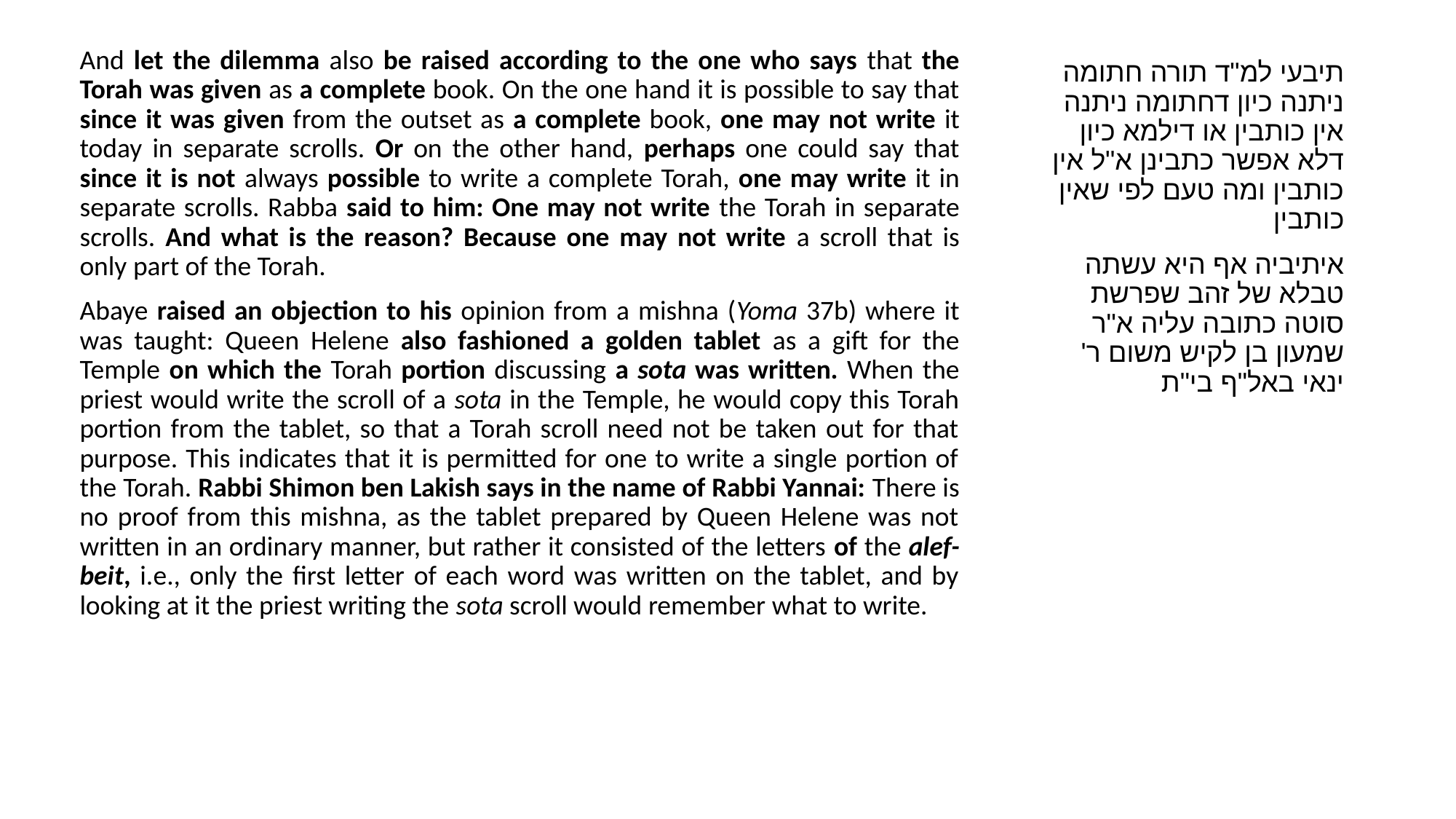

And let the dilemma also be raised according to the one who says that the Torah was given as a complete book. On the one hand it is possible to say that since it was given from the outset as a complete book, one may not write it today in separate scrolls. Or on the other hand, perhaps one could say that since it is not always possible to write a complete Torah, one may write it in separate scrolls. Rabba said to him: One may not write the Torah in separate scrolls. And what is the reason? Because one may not write a scroll that is only part of the Torah.
Abaye raised an objection to his opinion from a mishna (Yoma 37b) where it was taught: Queen Helene also fashioned a golden tablet as a gift for the Temple on which the Torah portion discussing a sota was written. When the priest would write the scroll of a sota in the Temple, he would copy this Torah portion from the tablet, so that a Torah scroll need not be taken out for that purpose. This indicates that it is permitted for one to write a single portion of the Torah. Rabbi Shimon ben Lakish says in the name of Rabbi Yannai: There is no proof from this mishna, as the tablet prepared by Queen Helene was not written in an ordinary manner, but rather it consisted of the letters of the alef-beit, i.e., only the first letter of each word was written on the tablet, and by looking at it the priest writing the sota scroll would remember what to write.

תיבעי למ"ד תורה חתומה ניתנה כיון דחתומה ניתנה אין כותבין או דילמא כיון דלא אפשר כתבינן א"ל אין כותבין ומה טעם לפי שאין כותבין
איתיביה אף היא עשתה טבלא של זהב שפרשת סוטה כתובה עליה א"ר שמעון בן לקיש משום ר' ינאי באל"ף בי"ת